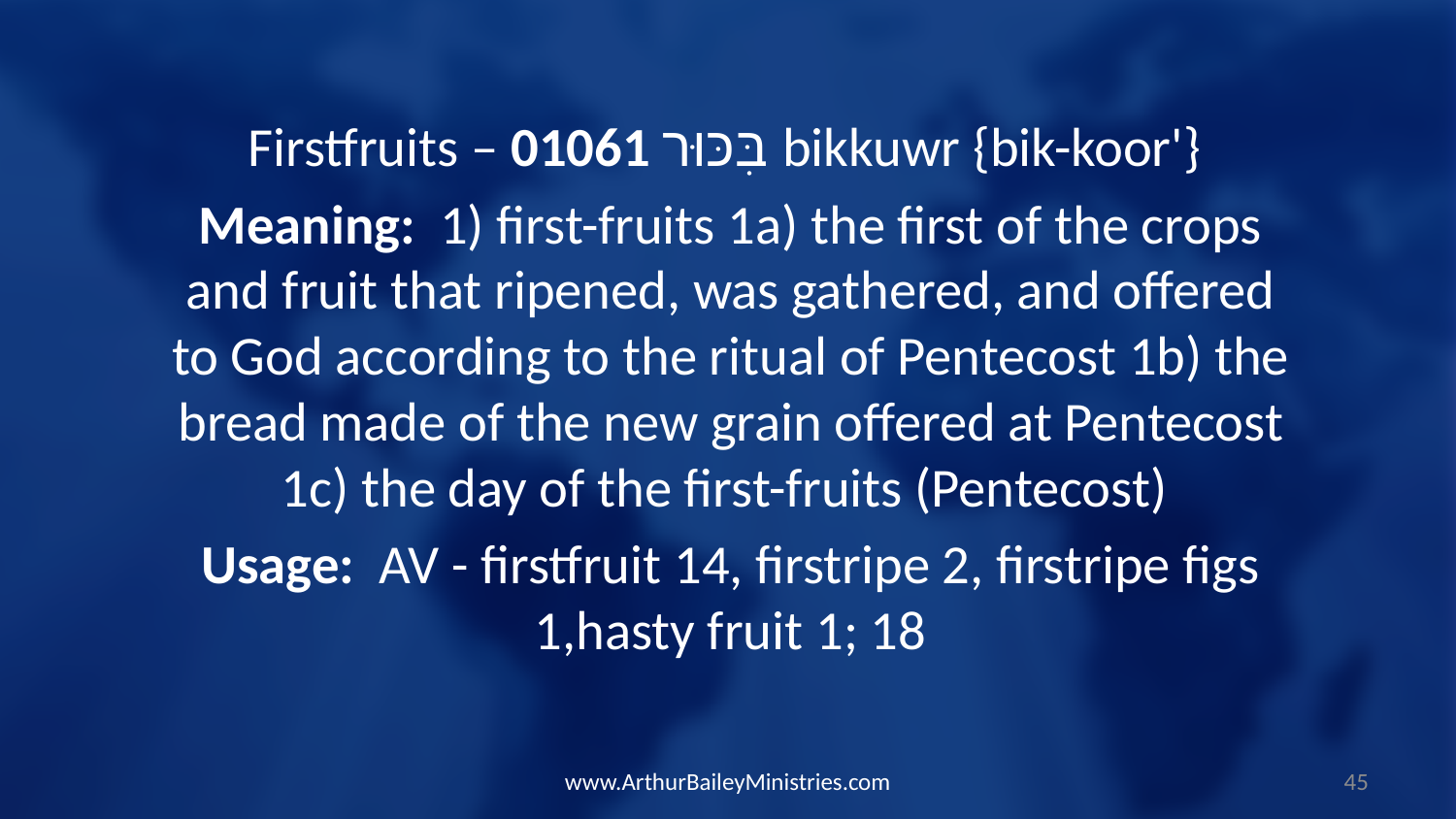

Firstfruits – 01061 בִּכּוּר bikkuwr {bik-koor'}
Meaning:  1) first-fruits 1a) the first of the crops and fruit that ripened, was gathered, and offered to God according to the ritual of Pentecost 1b) the bread made of the new grain offered at Pentecost 1c) the day of the first-fruits (Pentecost)
Usage:  AV - firstfruit 14, firstripe 2, firstripe figs 1,hasty fruit 1; 18

www.ArthurBaileyMinistries.com
45